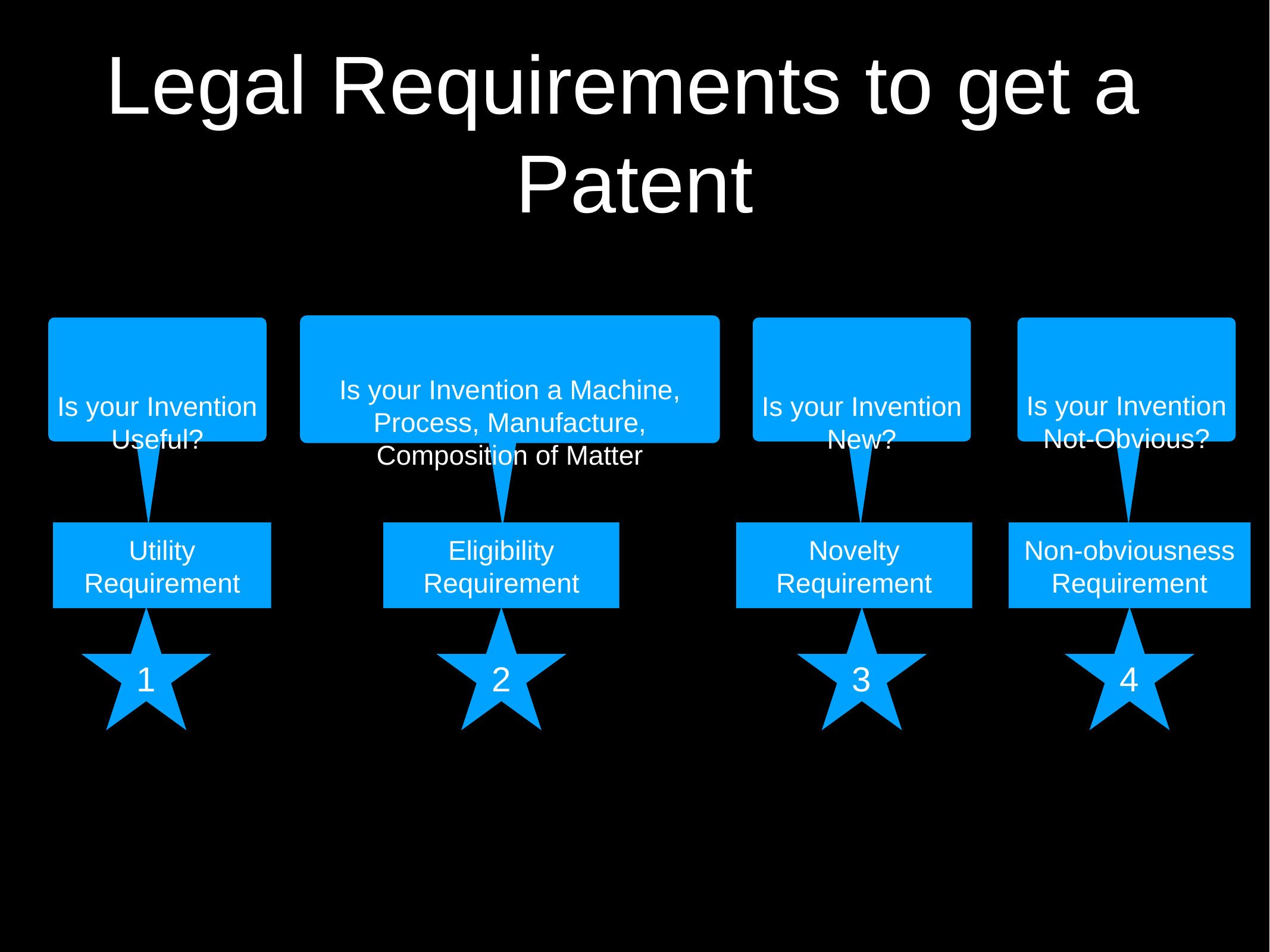

# Legal Requirements to get a  Patent
Is your Invention a Machine, Process, Manufacture, Composition of Matter
Eligibility Requirement
2
Is your Invention Useful?
Utility Requirement
1
Is your Invention New?
Novelty Requirement
3
Is your Invention Not-Obvious?
Non-obviousness Requirement
4